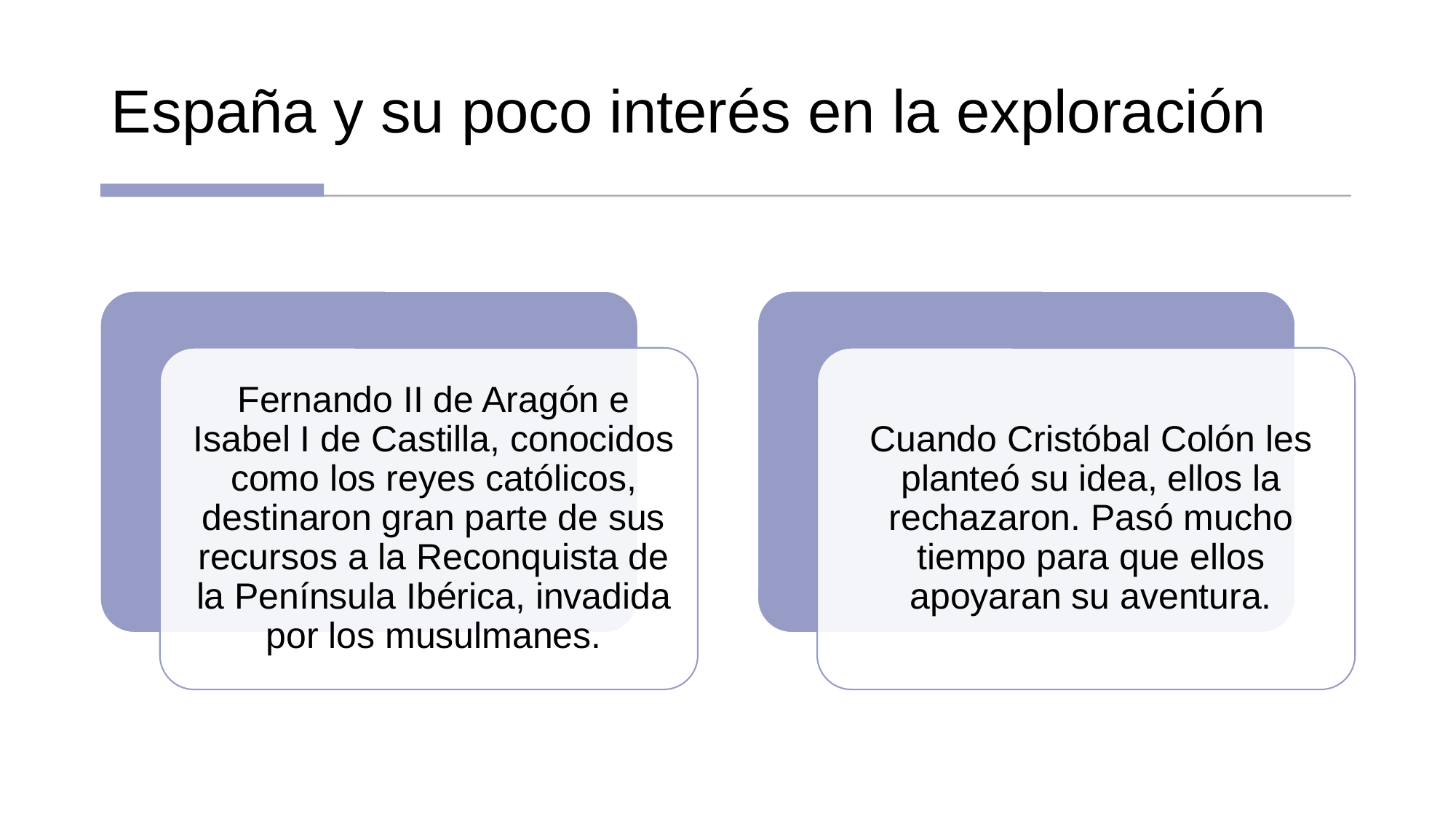

# España y su poco interés en la exploración

Fernando II de Aragón e Isabel I de Castilla, conocidos como los reyes católicos, destinaron gran parte de sus recursos a la Reconquista de la Península Ibérica, invadida por los musulmanes.
Cuando Cristóbal Colón les planteó su idea, ellos la rechazaron. Pasó mucho tiempo para que ellos apoyaran su aventura.